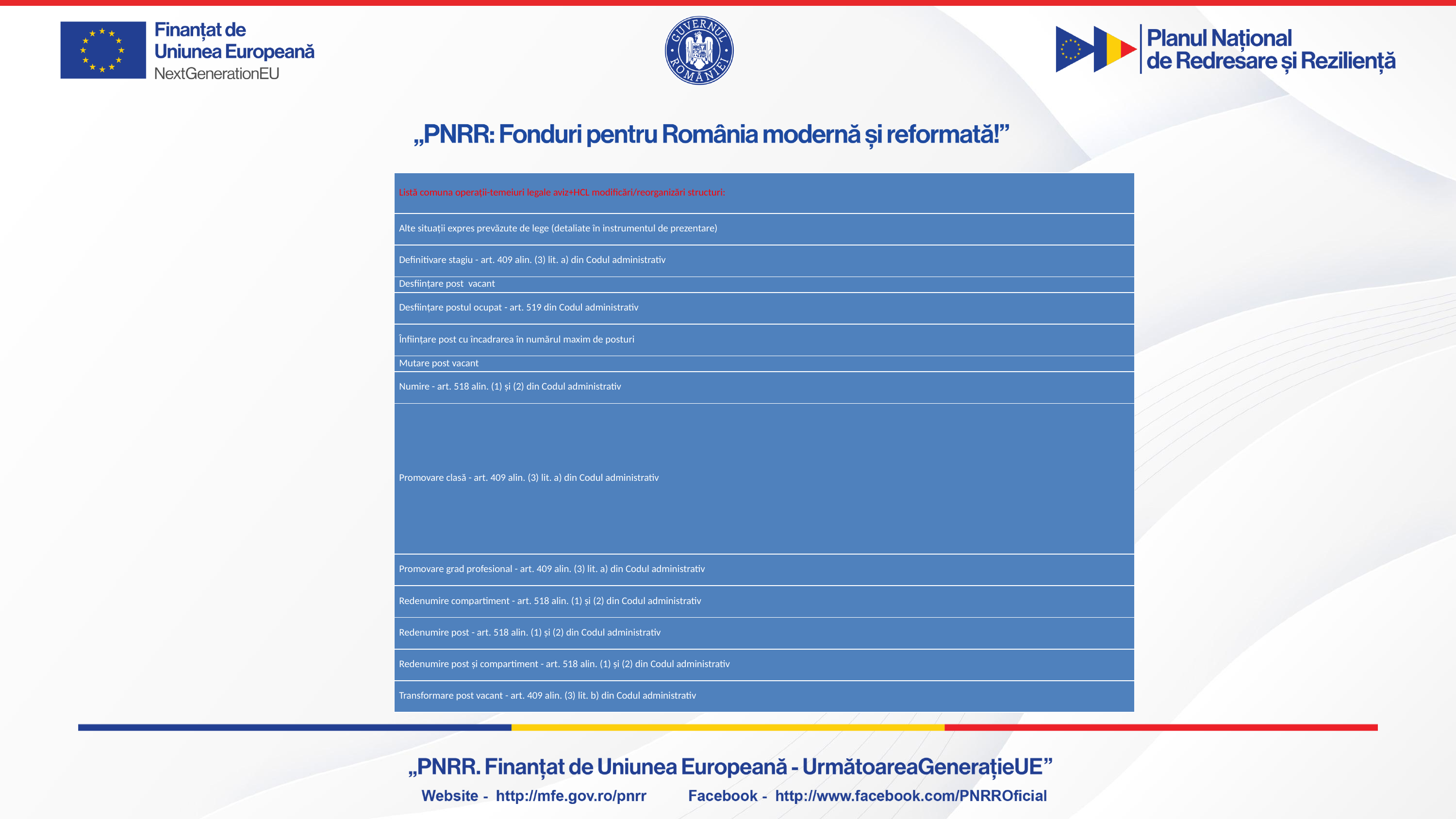

| Listă comuna operații-temeiuri legale aviz+HCL modificări/reorganizări structuri: |
| --- |
| Alte situații expres prevăzute de lege (detaliate în instrumentul de prezentare) |
| Definitivare stagiu - art. 409 alin. (3) lit. a) din Codul administrativ |
| Desființare post  vacant |
| Desființare postul ocupat - art. 519 din Codul administrativ |
| Înființare post cu încadrarea în numărul maxim de posturi |
| Mutare post vacant |
| Numire - art. 518 alin. (1) și (2) din Codul administrativ |
| Promovare clasă - art. 409 alin. (3) lit. a) din Codul administrativ |
| Promovare grad profesional - art. 409 alin. (3) lit. a) din Codul administrativ |
| Redenumire compartiment - art. 518 alin. (1) și (2) din Codul administrativ |
| Redenumire post - art. 518 alin. (1) și (2) din Codul administrativ |
| Redenumire post și compartiment - art. 518 alin. (1) și (2) din Codul administrativ |
| Transformare post vacant - art. 409 alin. (3) lit. b) din Codul administrativ |